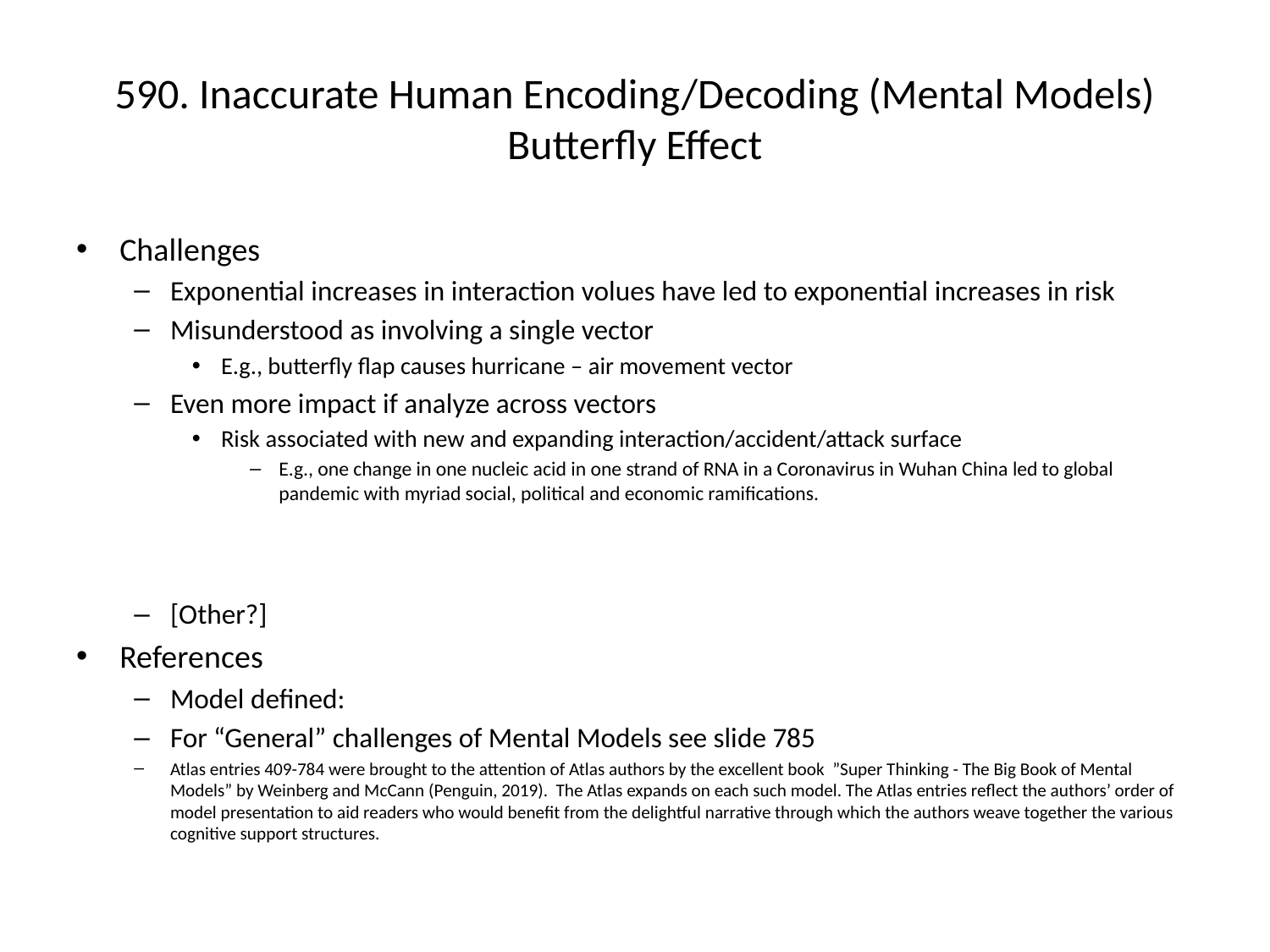

# 590. Inaccurate Human Encoding/Decoding (Mental Models) Butterfly Effect
Challenges
Exponential increases in interaction volues have led to exponential increases in risk
Misunderstood as involving a single vector
E.g., butterfly flap causes hurricane – air movement vector
Even more impact if analyze across vectors
Risk associated with new and expanding interaction/accident/attack surface
E.g., one change in one nucleic acid in one strand of RNA in a Coronavirus in Wuhan China led to global pandemic with myriad social, political and economic ramifications.

[Other?]
References
Model defined:
For “General” challenges of Mental Models see slide 785
Atlas entries 409-784 were brought to the attention of Atlas authors by the excellent book  ”Super Thinking - The Big Book of Mental Models” by Weinberg and McCann (Penguin, 2019).  The Atlas expands on each such model. The Atlas entries reflect the authors’ order of model presentation to aid readers who would benefit from the delightful narrative through which the authors weave together the various cognitive support structures.